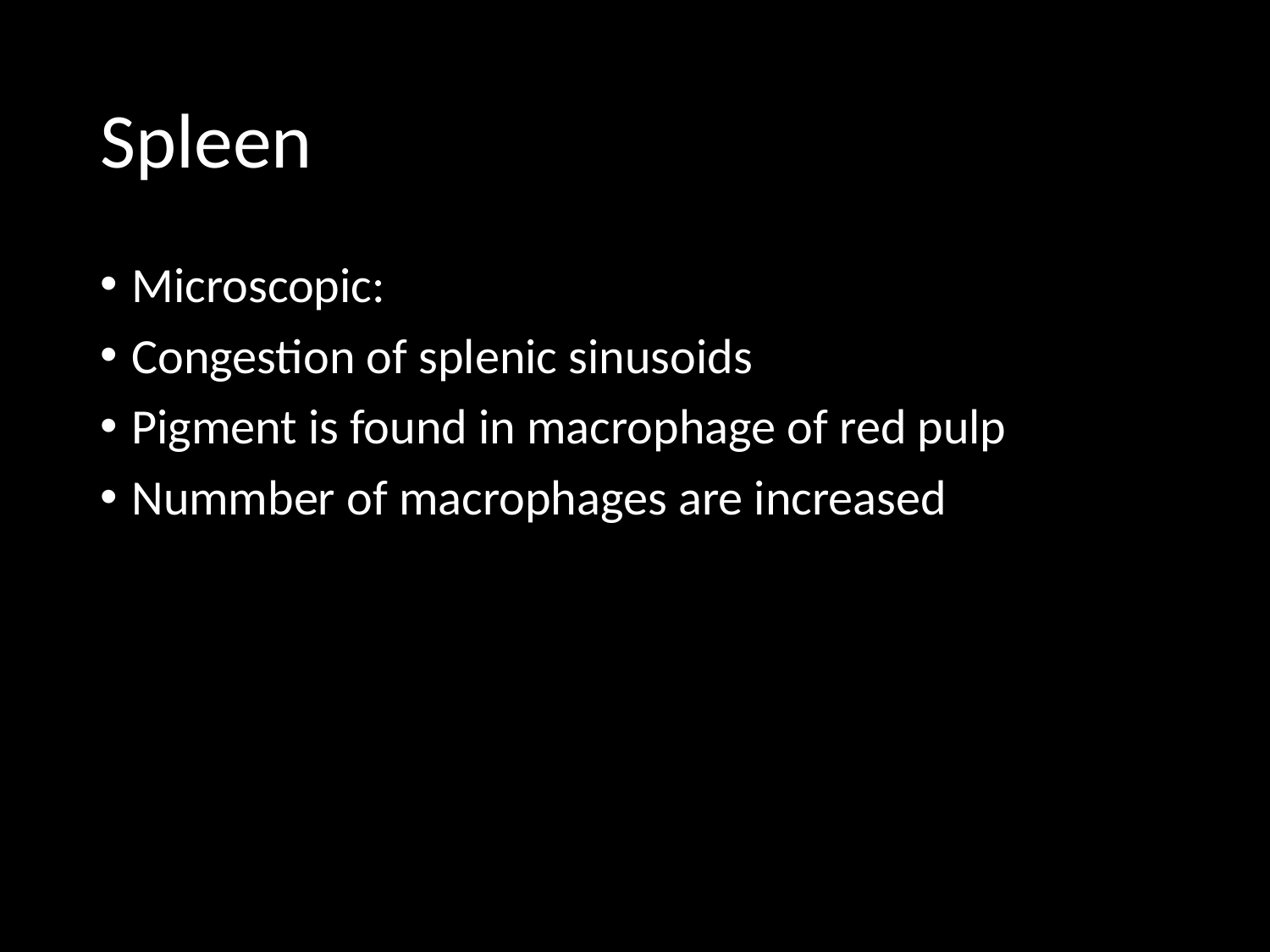

# Spleen
Microscopic:
Congestion of splenic sinusoids
Pigment is found in macrophage of red pulp
Nummber of macrophages are increased